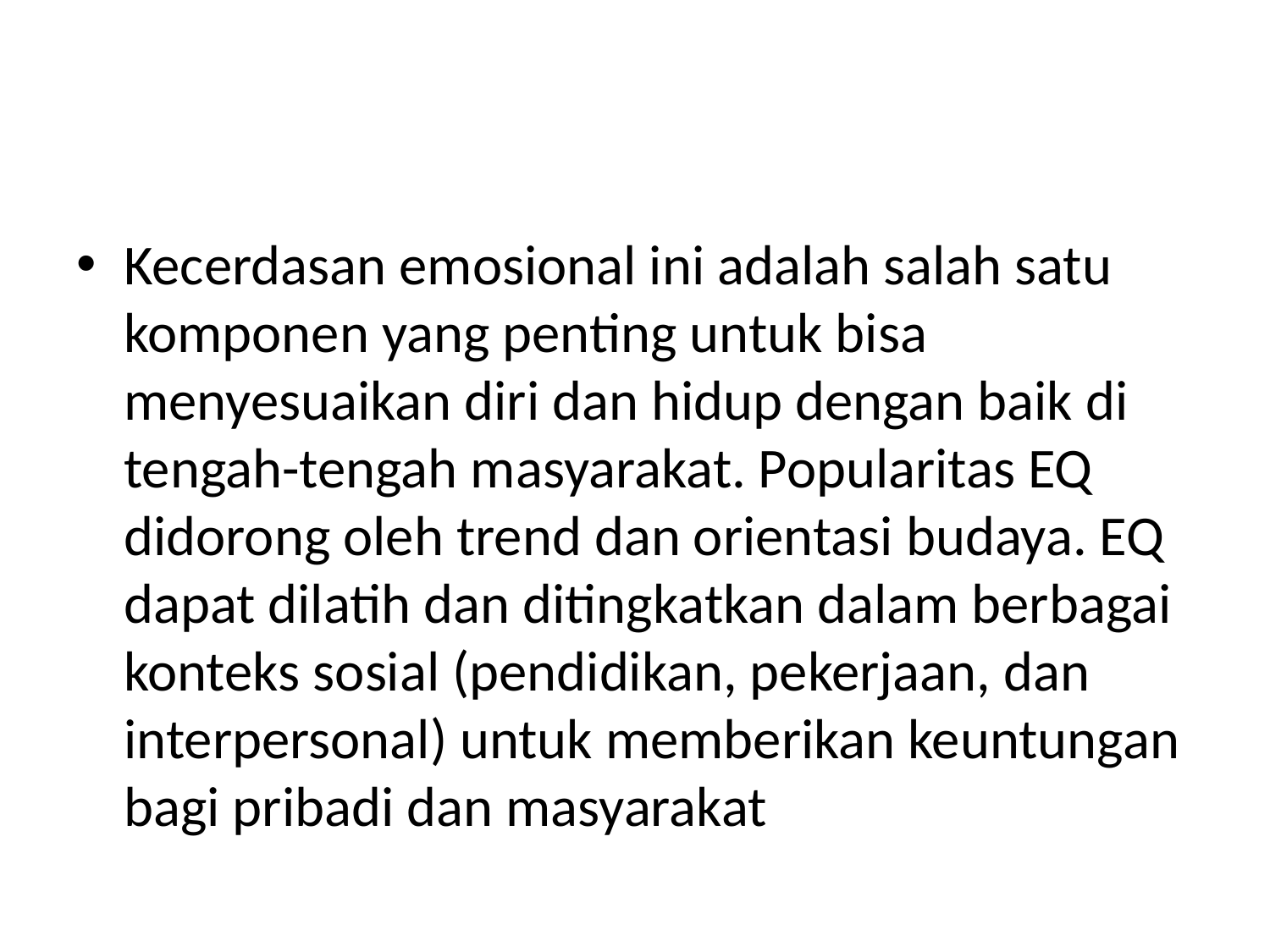

#
Kecerdasan emosional ini adalah salah satu komponen yang penting untuk bisa menyesuaikan diri dan hidup dengan baik di tengah-tengah masyarakat. Popularitas EQ didorong oleh trend dan orientasi budaya. EQ dapat dilatih dan ditingkatkan dalam berbagai konteks sosial (pendidikan, pekerjaan, dan interpersonal) untuk memberikan keuntungan bagi pribadi dan masyarakat